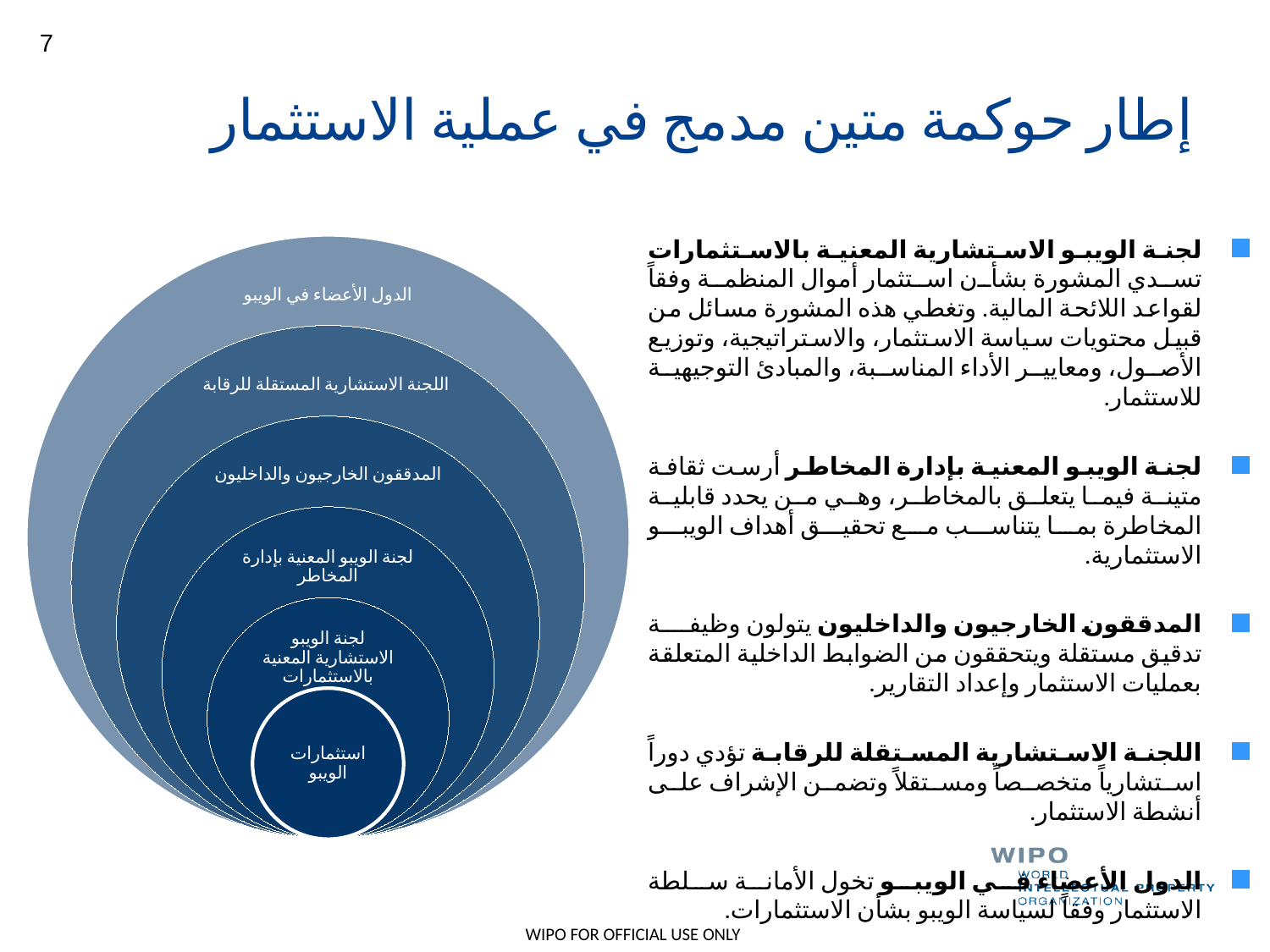

7
# إطار حوكمة متين مدمج في عملية الاستثمار

لجنة الويبو الاستشارية المعنية بالاستثمارات تسدي المشورة بشأن استثمار أموال المنظمة وفقاً لقواعد اللائحة المالية. وتغطي هذه المشورة مسائل من قبيل محتويات سياسة الاستثمار، والاستراتيجية، وتوزيع الأصول، ومعايير الأداء المناسبة، والمبادئ التوجيهية للاستثمار.

لجنة الويبو المعنية بإدارة المخاطر أرست ثقافة متينة فيما يتعلق بالمخاطر، وهي من يحدد قابلية المخاطرة بما يتناسب مع تحقيق أهداف الويبو الاستثمارية.

المدققون الخارجيون والداخليون يتولون وظيفة تدقيق مستقلة ويتحققون من الضوابط الداخلية المتعلقة بعمليات الاستثمار وإعداد التقارير.

اللجنة الاستشارية المستقلة للرقابة تؤدي دوراً استشارياً متخصصاً ومستقلاً وتضمن الإشراف على أنشطة الاستثمار.

الدول الأعضاء في الويبو تخول الأمانة سلطة الاستثمار وفقاً لسياسة الويبو بشأن الاستثمارات.
الدول الأعضاء في الويبو
اللجنة الاستشارية المستقلة للرقابة
المدققون الخارجيون والداخليون
لجنة الويبو المعنية بإدارة المخاطر
لجنة الويبو الاستشارية المعنية بالاستثمارات
استثمارات الويبو